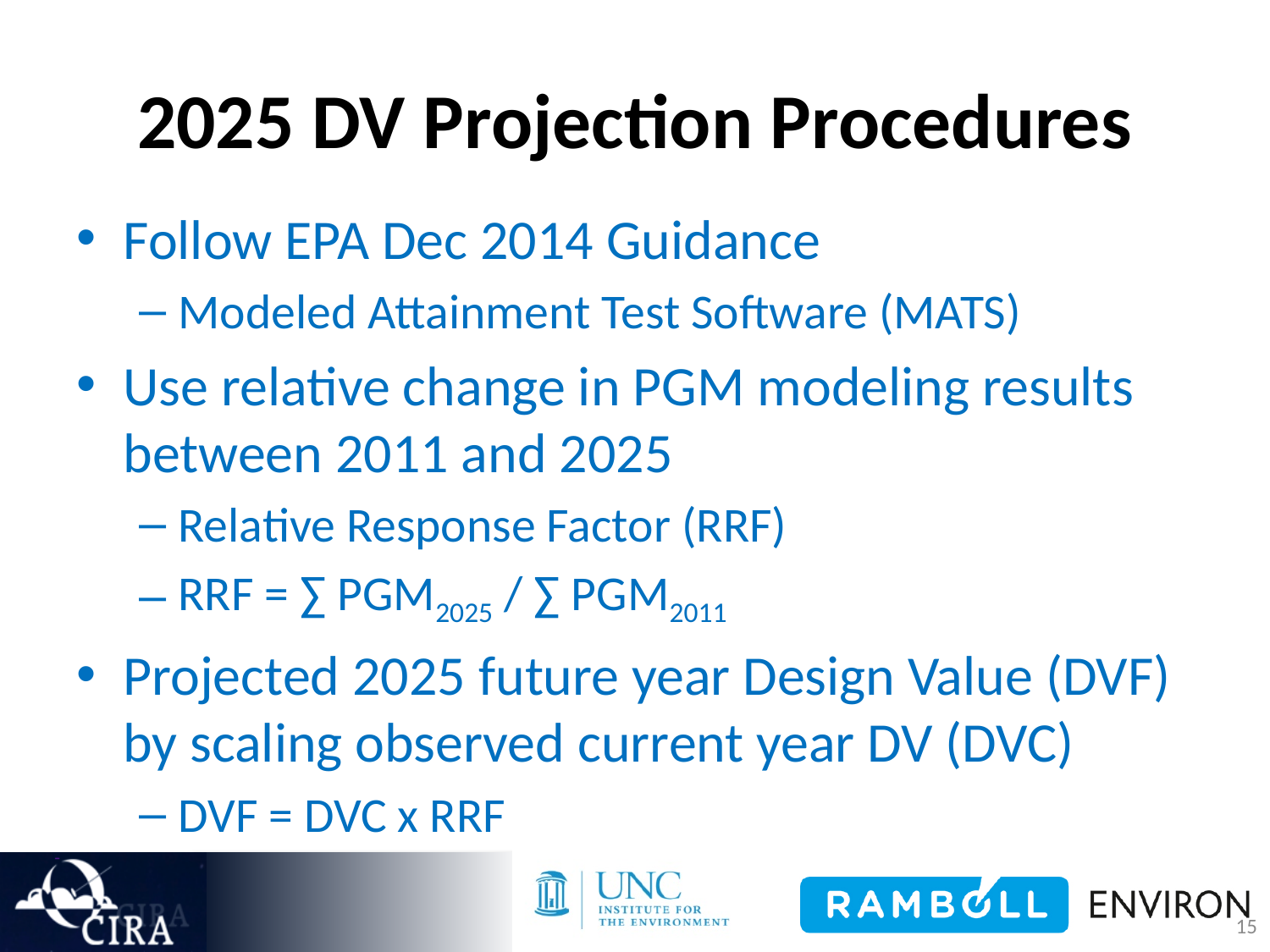

# 2025 DV Projection Procedures
Follow EPA Dec 2014 Guidance
Modeled Attainment Test Software (MATS)
Use relative change in PGM modeling results between 2011 and 2025
Relative Response Factor (RRF)
RRF = ∑ PGM2025 / ∑ PGM2011
Projected 2025 future year Design Value (DVF) by scaling observed current year DV (DVC)
DVF = DVC x RRF